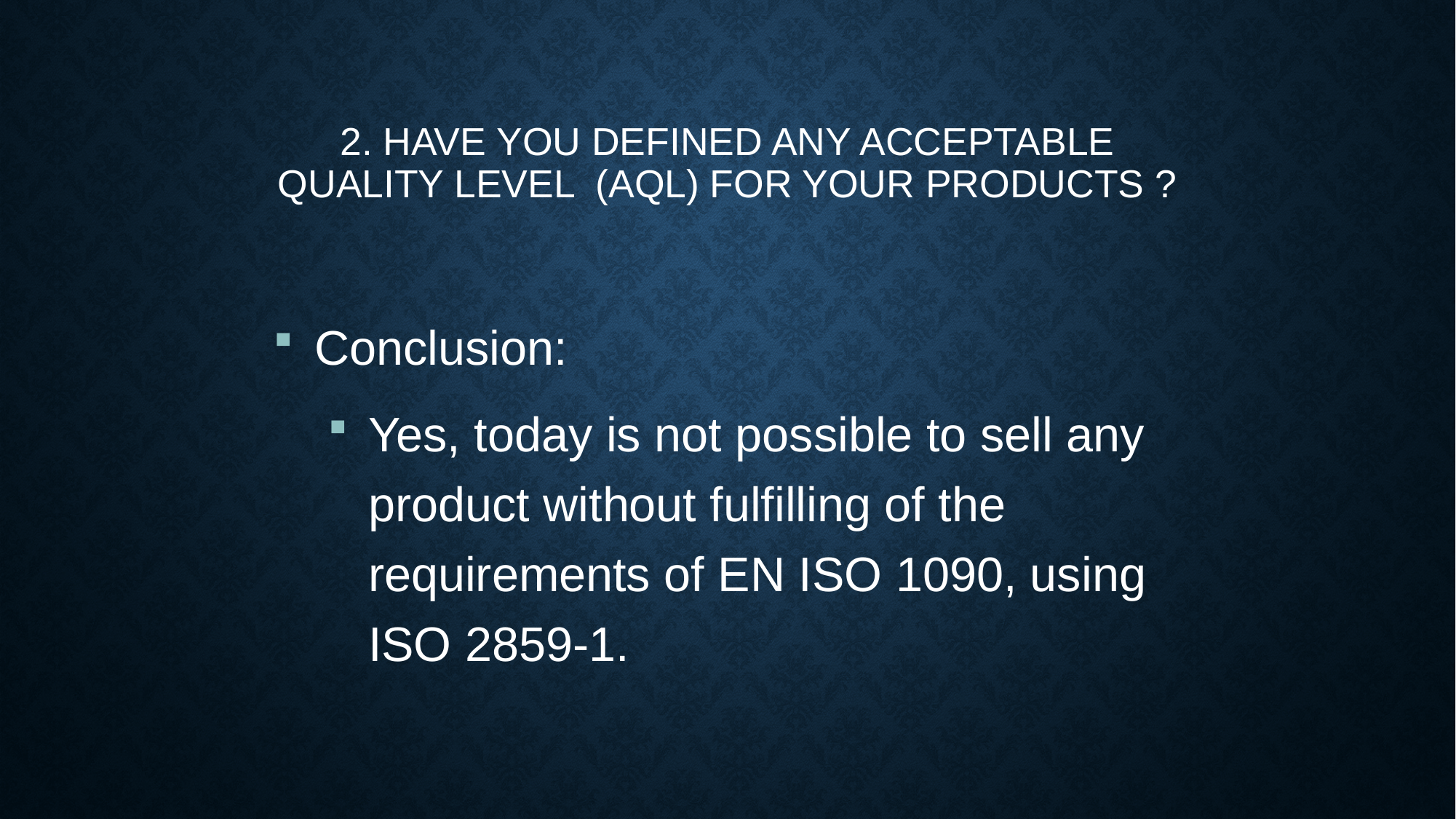

2. Have you defined any Acceptable Quality Level  (AQL) for your products ?
Conclusion:
Yes, today is not possible to sell any product without fulfilling of the requirements of EN ISO 1090, using ISO 2859-1.